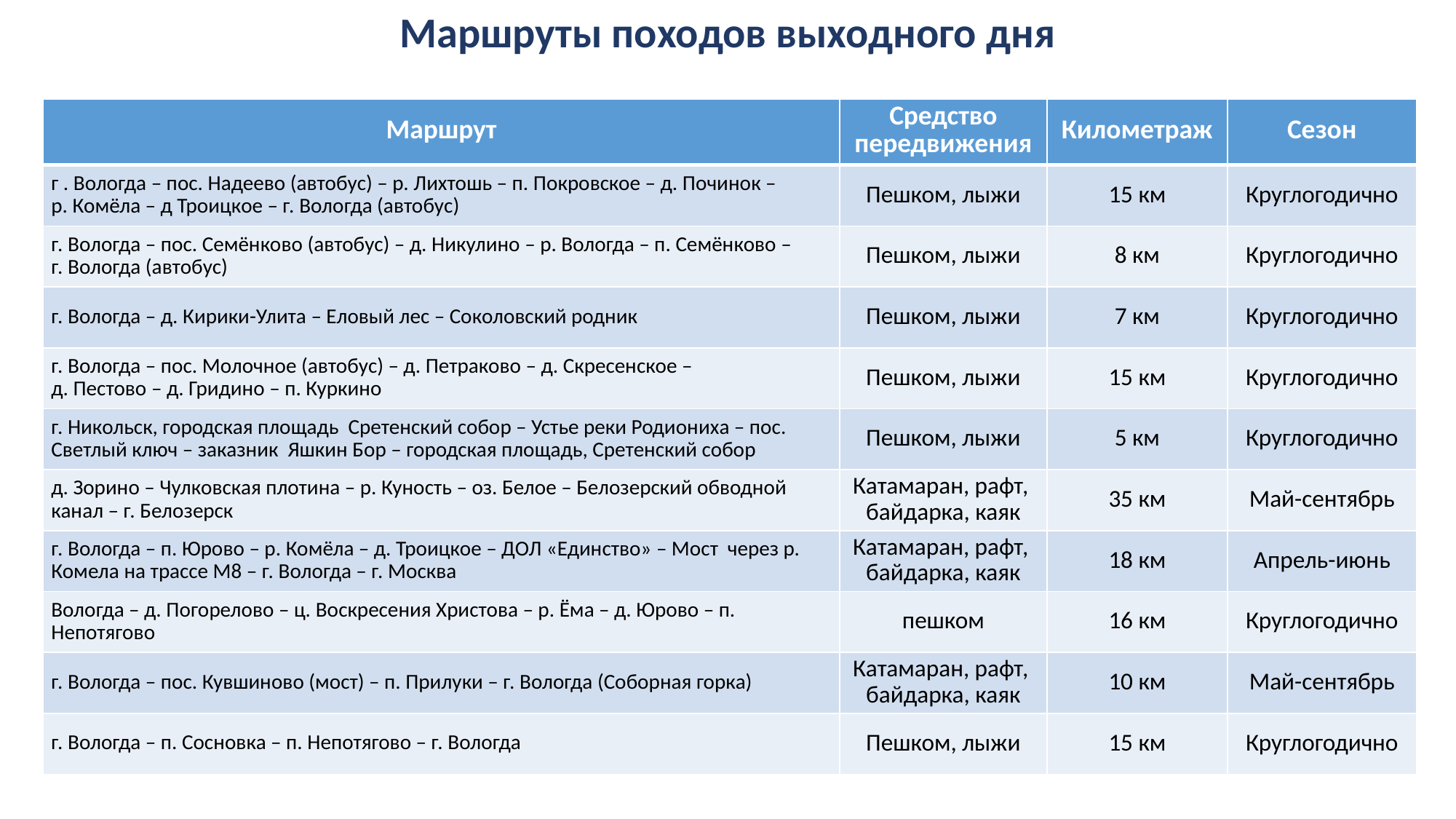

Маршруты походов выходного дня
| Маршрут | Средство передвижения | Километраж | Сезон |
| --- | --- | --- | --- |
| г . Вологда – пос. Надеево (автобус) – р. Лихтошь – п. Покровское – д. Починок – р. Комёла – д Троицкое – г. Вологда (автобус) | Пешком, лыжи | 15 км | Круглогодично |
| г. Вологда – пос. Семёнково (автобус) – д. Никулино – р. Вологда – п. Семёнково – г. Вологда (автобус) | Пешком, лыжи | 8 км | Круглогодично |
| г. Вологда – д. Кирики-Улита – Еловый лес – Соколовский родник | Пешком, лыжи | 7 км | Круглогодично |
| г. Вологда – пос. Молочное (автобус) – д. Петраково – д. Скресенское – д. Пестово – д. Гридино – п. Куркино | Пешком, лыжи | 15 км | Круглогодично |
| г. Никольск, городская площадь Сретенский собор – Устье реки Родиониха – пос. Светлый ключ – заказник Яшкин Бор – городская площадь, Сретенский собор | Пешком, лыжи | 5 км | Круглогодично |
| д. Зорино – Чулковская плотина – р. Куность – оз. Белое – Белозерский обводной канал – г. Белозерск | Катамаран, рафт, байдарка, каяк | 35 км | Май-сентябрь |
| г. Вологда – п. Юрово – р. Комёла – д. Троицкое – ДОЛ «Единство» – Мост через р. Комела на трассе М8 – г. Вологда – г. Москва | Катамаран, рафт, байдарка, каяк | 18 км | Апрель-июнь |
| Вологда – д. Погорелово – ц. Воскресения Христова – р. Ёма – д. Юрово – п. Непотягово | пешком | 16 км | Круглогодично |
| г. Вологда – пос. Кувшиново (мост) – п. Прилуки – г. Вологда (Соборная горка) | Катамаран, рафт, байдарка, каяк | 10 км | Май-сентябрь |
| г. Вологда – п. Сосновка – п. Непотягово – г. Вологда | Пешком, лыжи | 15 км | Круглогодично |